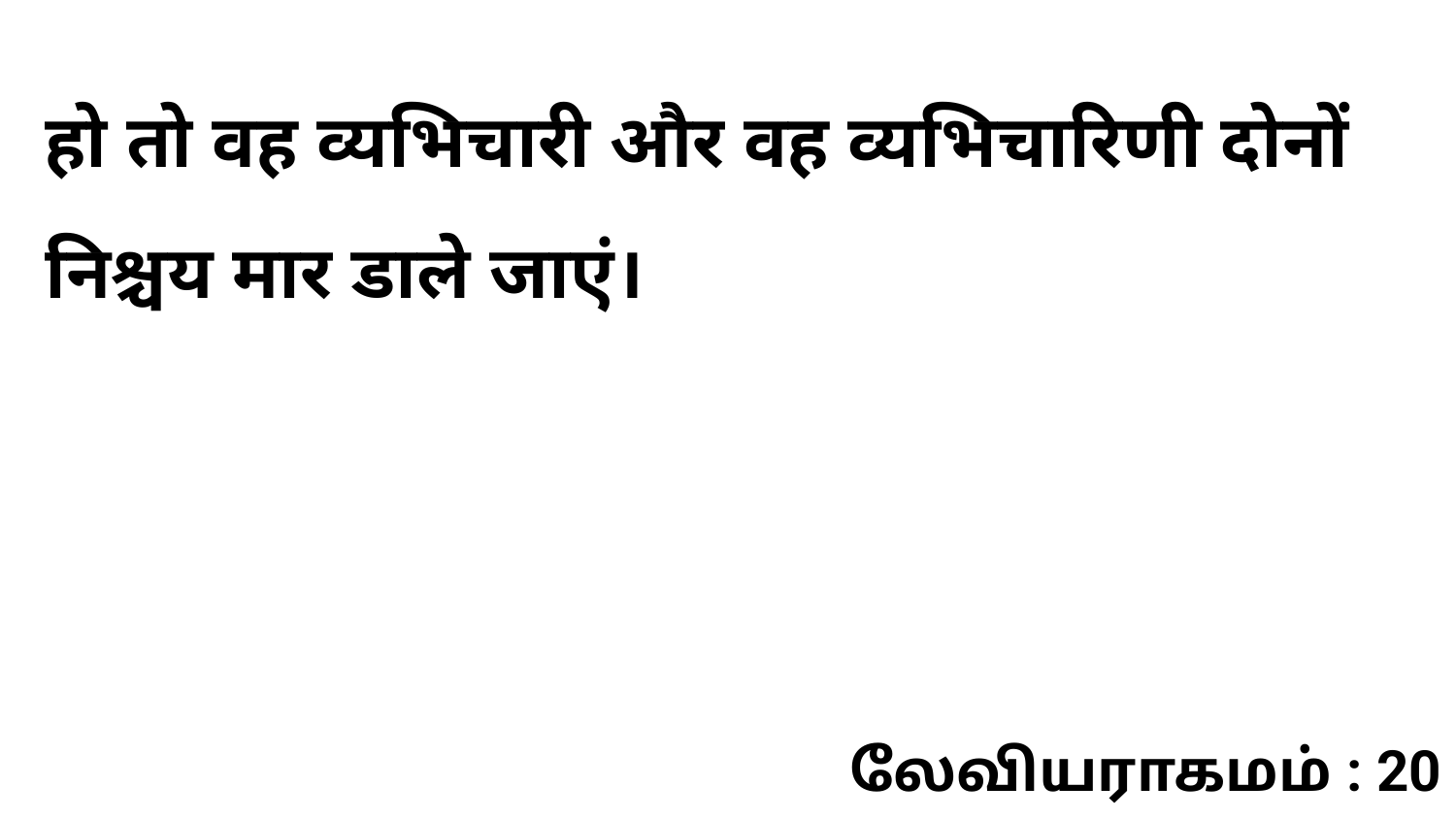

हो तो वह व्यभिचारी और वह व्यभिचारिणी दोनों निश्चय मार डाले जाएं।
லேவியராகமம் : 20